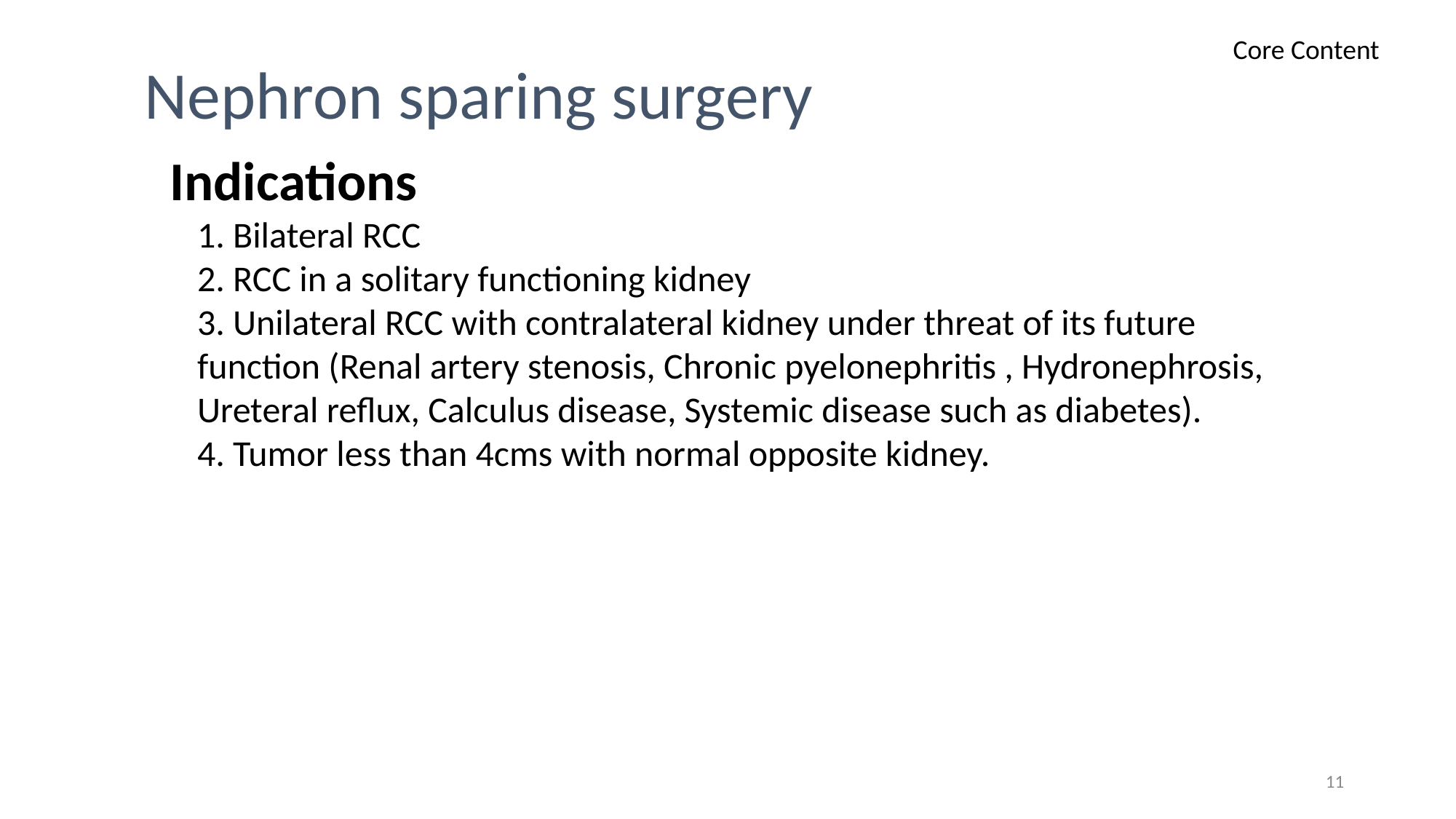

Core Content
Nephron sparing surgery
Indications
1. Bilateral RCC 
2. RCC in a solitary functioning kidney 
3. Unilateral RCC with contralateral kidney under threat of its future function (Renal artery stenosis, Chronic pyelonephritis , Hydronephrosis, Ureteral reflux, Calculus disease, Systemic disease such as diabetes).
4. Tumor less than 4cms with normal opposite kidney.

11